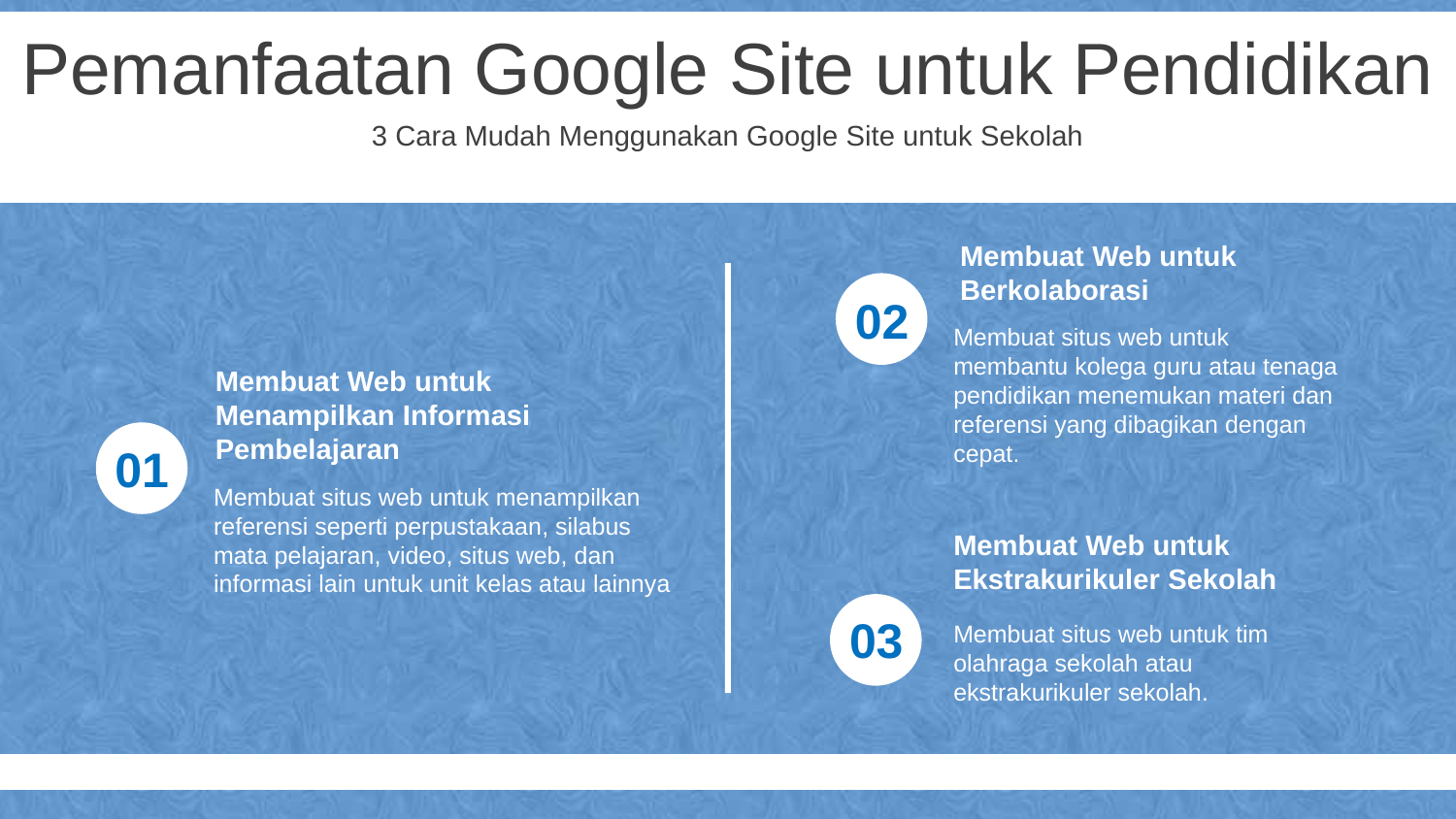

Pemanfaatan Google Site untuk Pendidikan
3 Cara Mudah Menggunakan Google Site untuk Sekolah

Membuat Web untuk Berkolaborasi
Membuat situs web untuk membantu kolega guru atau tenaga pendidikan menemukan materi dan referensi yang dibagikan dengan cepat.

02
Membuat Web untuk Menampilkan Informasi Pembelajaran
Membuat situs web untuk menampilkan referensi seperti perpustakaan, silabus mata pelajaran, video, situs web, dan informasi lain untuk unit kelas atau lainnya

01
Membuat Web untuk Ekstrakurikuler Sekolah

Membuat situs web untuk tim olahraga sekolah atau ekstrakurikuler sekolah.

03